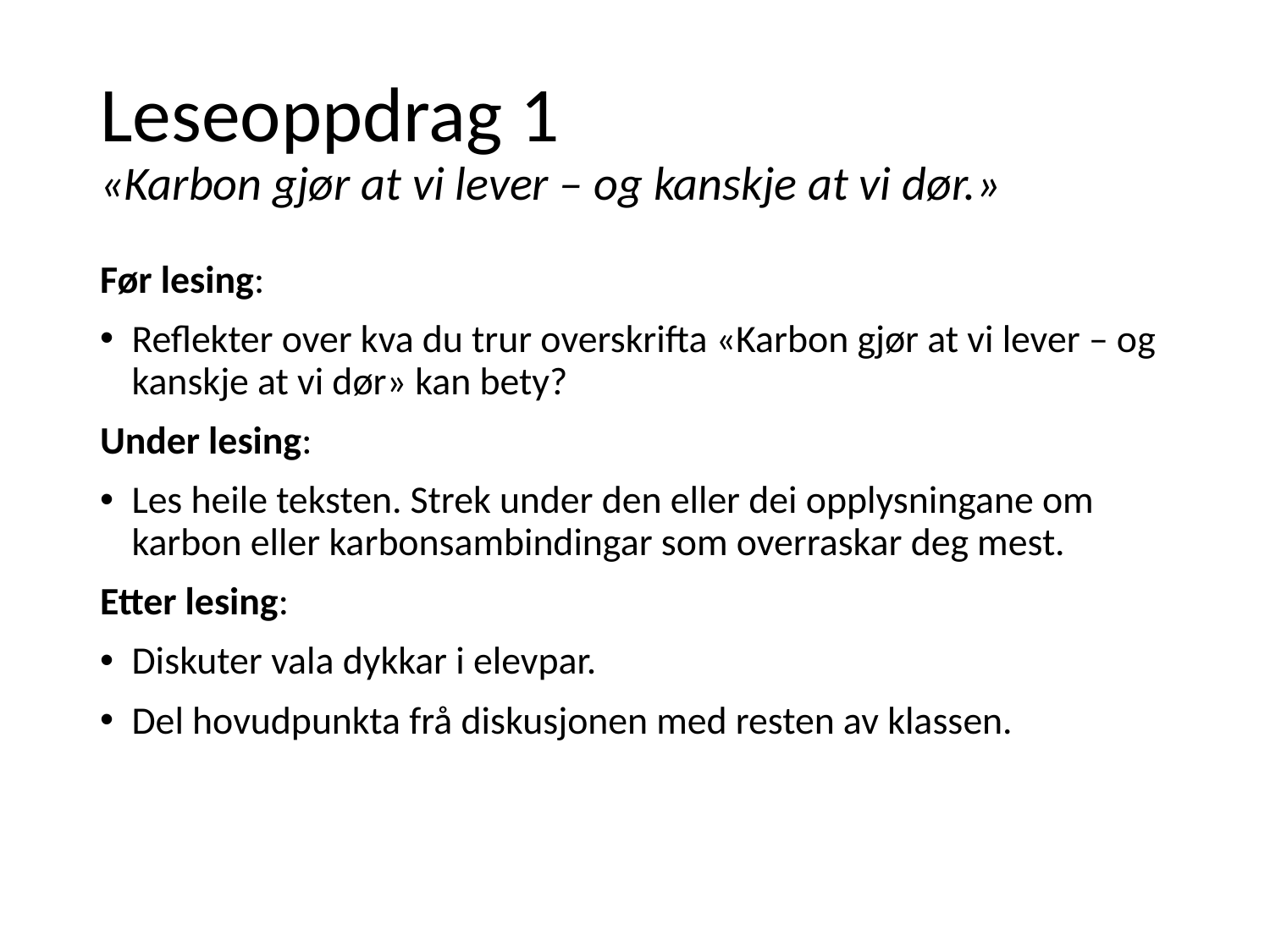

# Leseoppdrag 1 «Karbon gjør at vi lever – og kanskje at vi dør.»
Før lesing:
Reflekter over kva du trur overskrifta «Karbon gjør at vi lever – og kanskje at vi dør» kan bety?
Under lesing:
Les heile teksten. Strek under den eller dei opplysningane om karbon eller karbonsambindingar som overraskar deg mest.
Etter lesing:
Diskuter vala dykkar i elevpar.
Del hovudpunkta frå diskusjonen med resten av klassen.